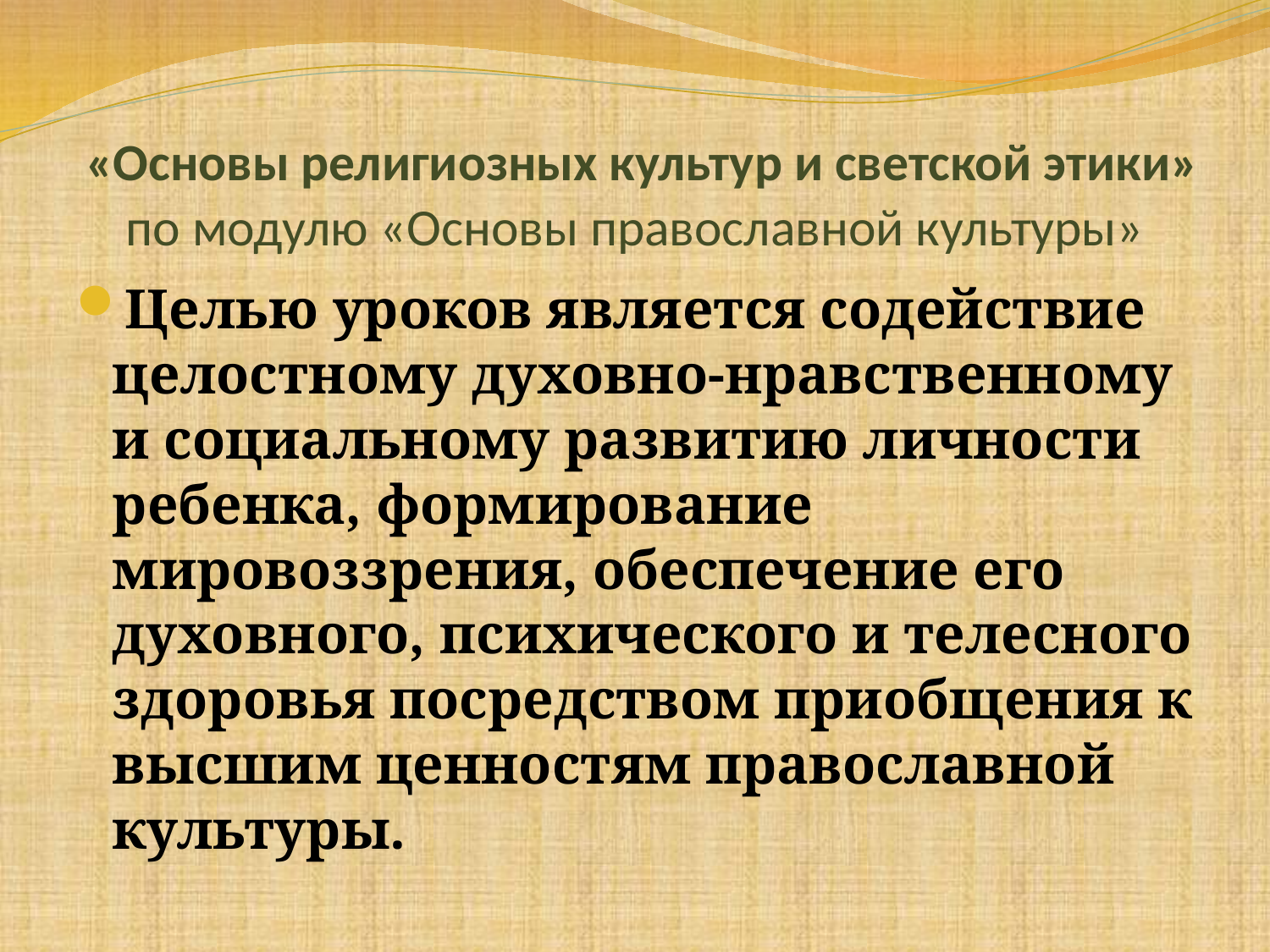

# «Основы религиозных культур и светской этики» по модулю «Основы православной культуры»
Целью уроков является содействие целостному духовно-нравственному и социальному развитию личности ребенка, формирование мировоззрения, обеспечение его духовного, психического и телесного здоровья посредством приобщения к высшим ценностям православной культуры.